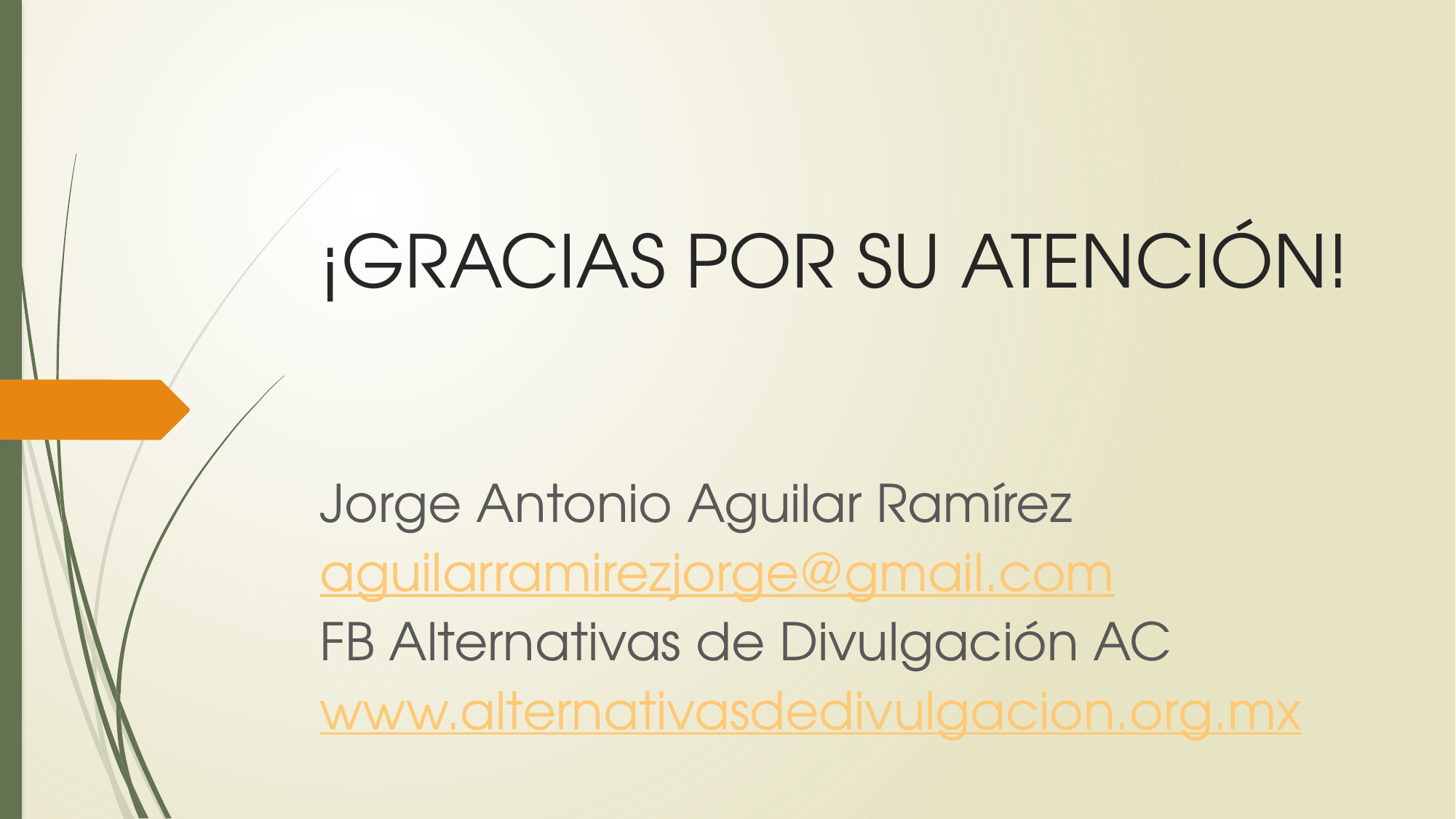

# ¡GRACIAS POR SU ATENCIÓN!
Jorge Antonio Aguilar Ramírez
aguilarramirezjorge@gmail.com
FB Alternativas de Divulgación AC
www.alternativasdedivulgacion.org.mx